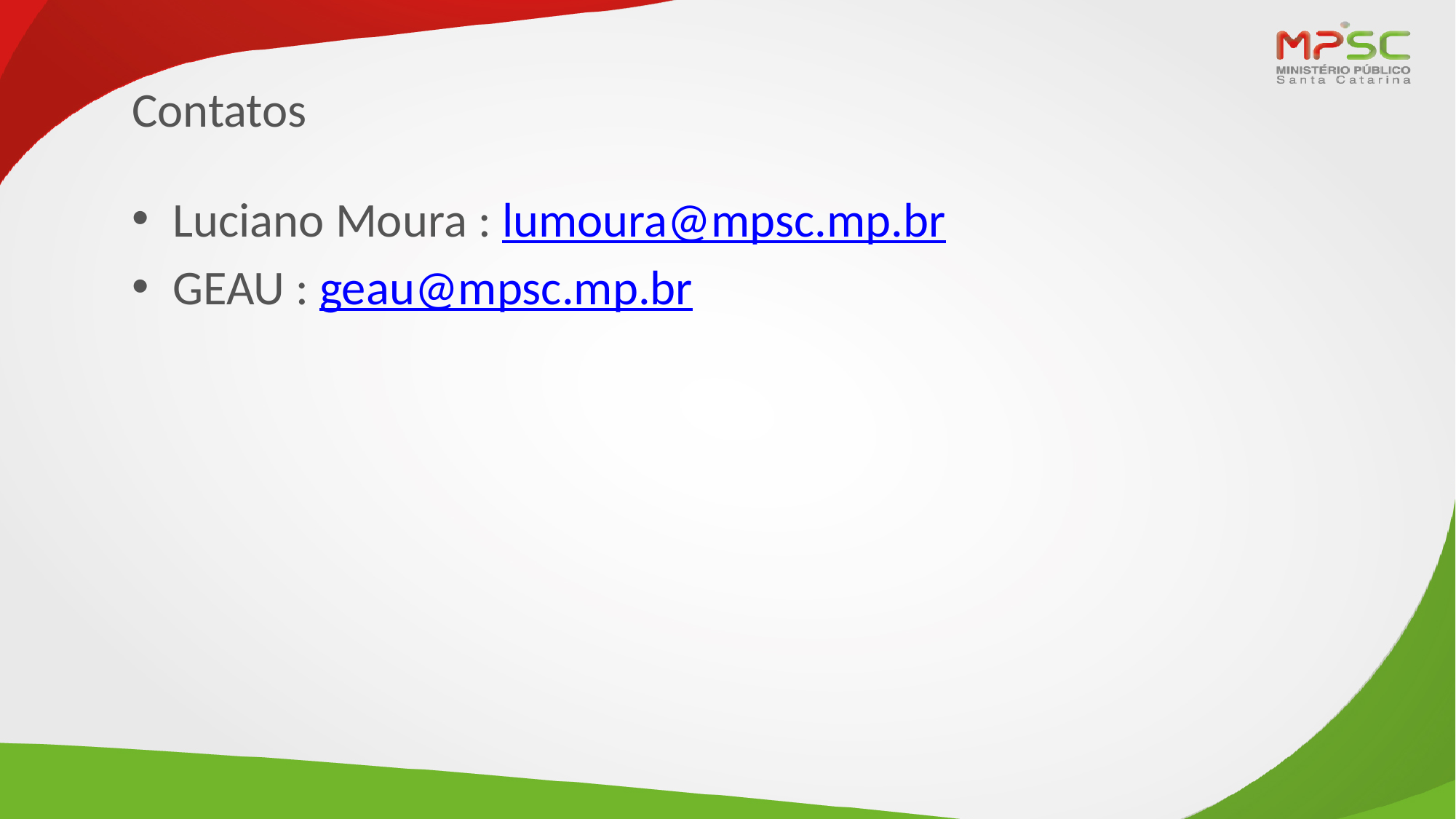

# Contatos
Luciano Moura : lumoura@mpsc.mp.br
GEAU : geau@mpsc.mp.br